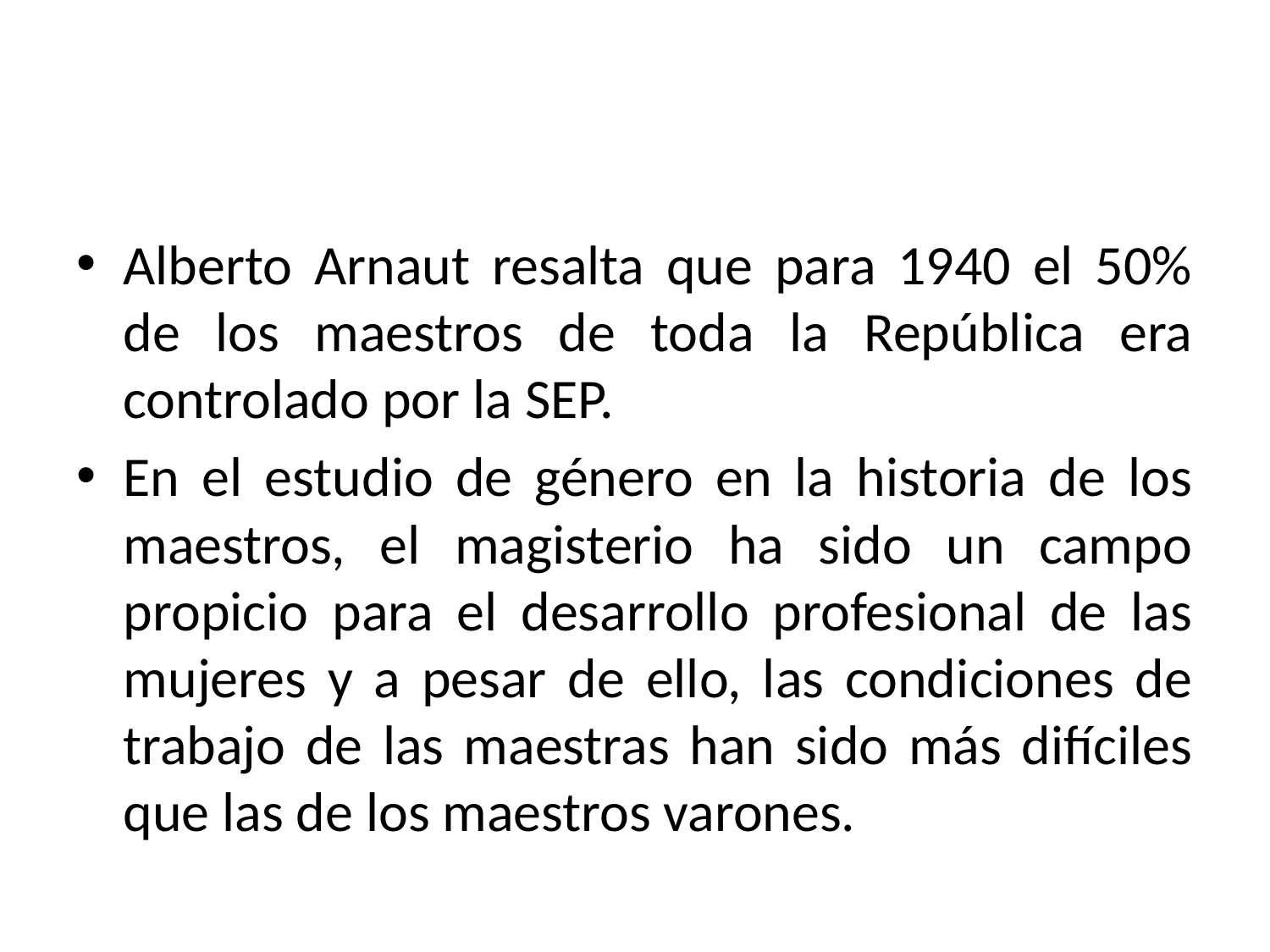

#
Alberto Arnaut resalta que para 1940 el 50% de los maestros de toda la República era controlado por la SEP.
En el estudio de género en la historia de los maestros, el magisterio ha sido un campo propicio para el desarrollo profesional de las mujeres y a pesar de ello, las condiciones de trabajo de las maestras han sido más difíciles que las de los maestros varones.